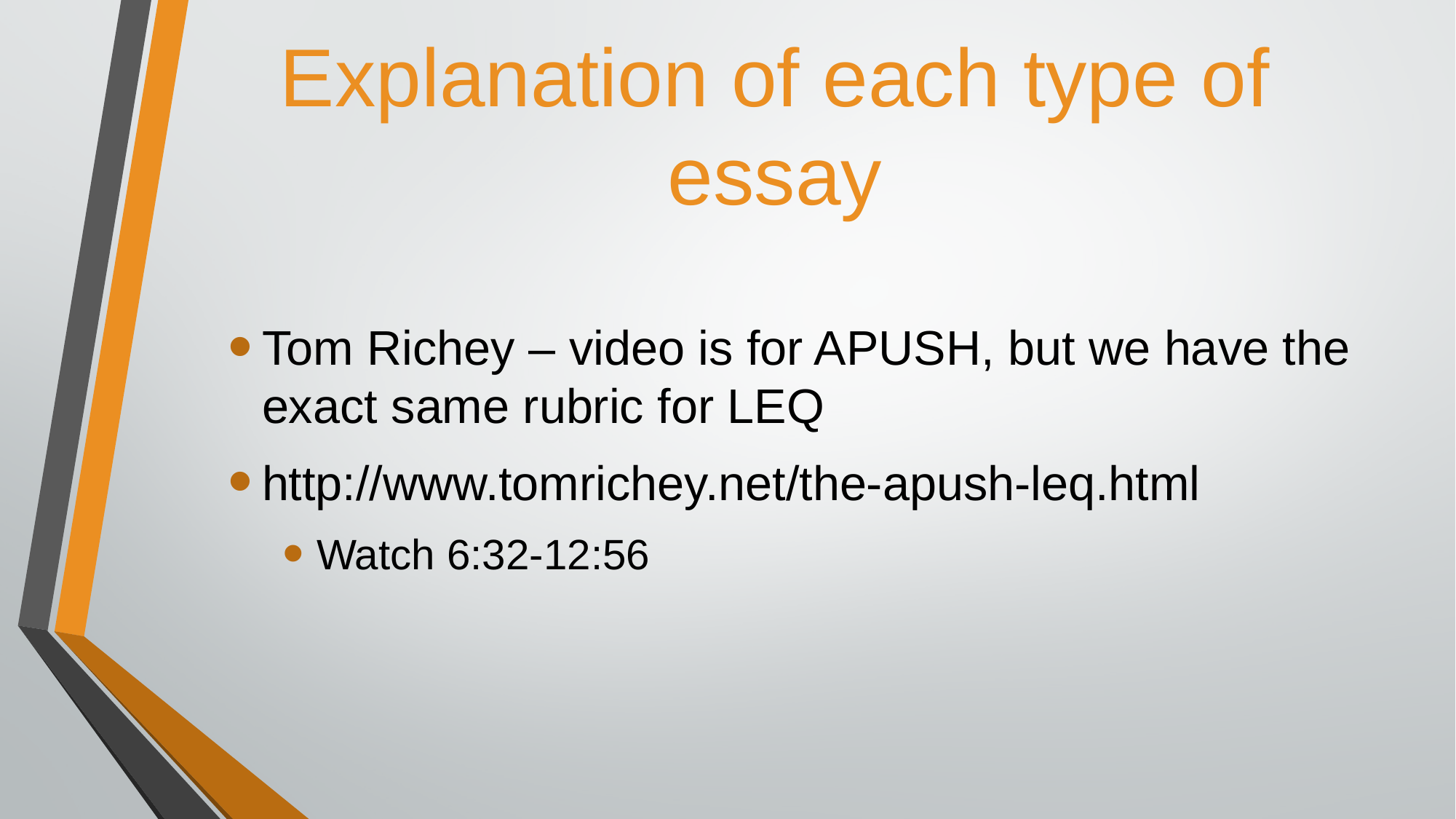

# Explanation of each type of essay
Tom Richey – video is for APUSH, but we have the exact same rubric for LEQ
http://www.tomrichey.net/the-apush-leq.html
Watch 6:32-12:56